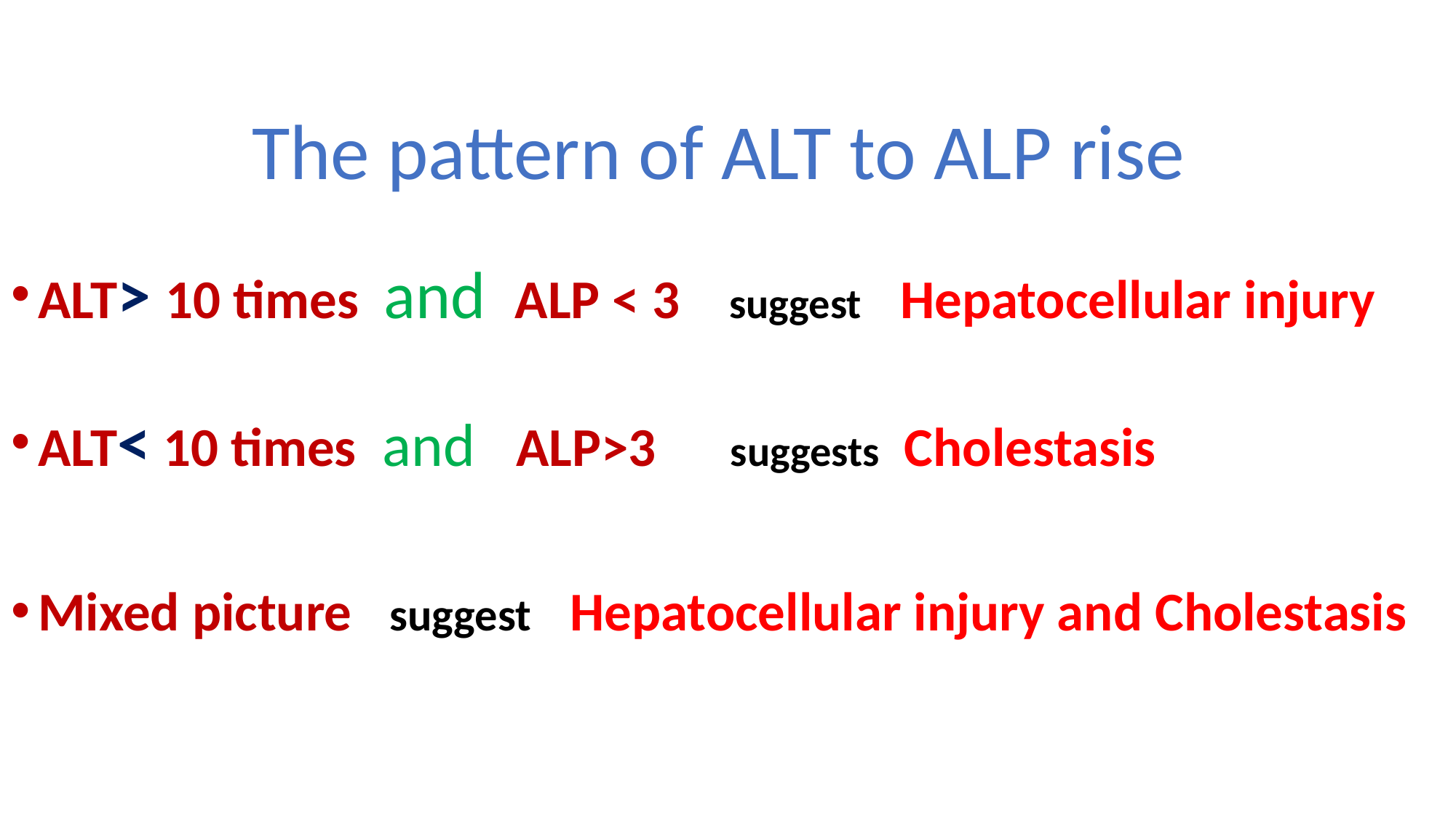

# The pattern of ALT to ALP rise
ALT> 10 times  and   ALP < 3    suggest    Hepatocellular injury

ALT< 10 times  and   ALP>3      suggests  Cholestasis

Mixed picture   suggest    Hepatocellular injury and Cholestasis